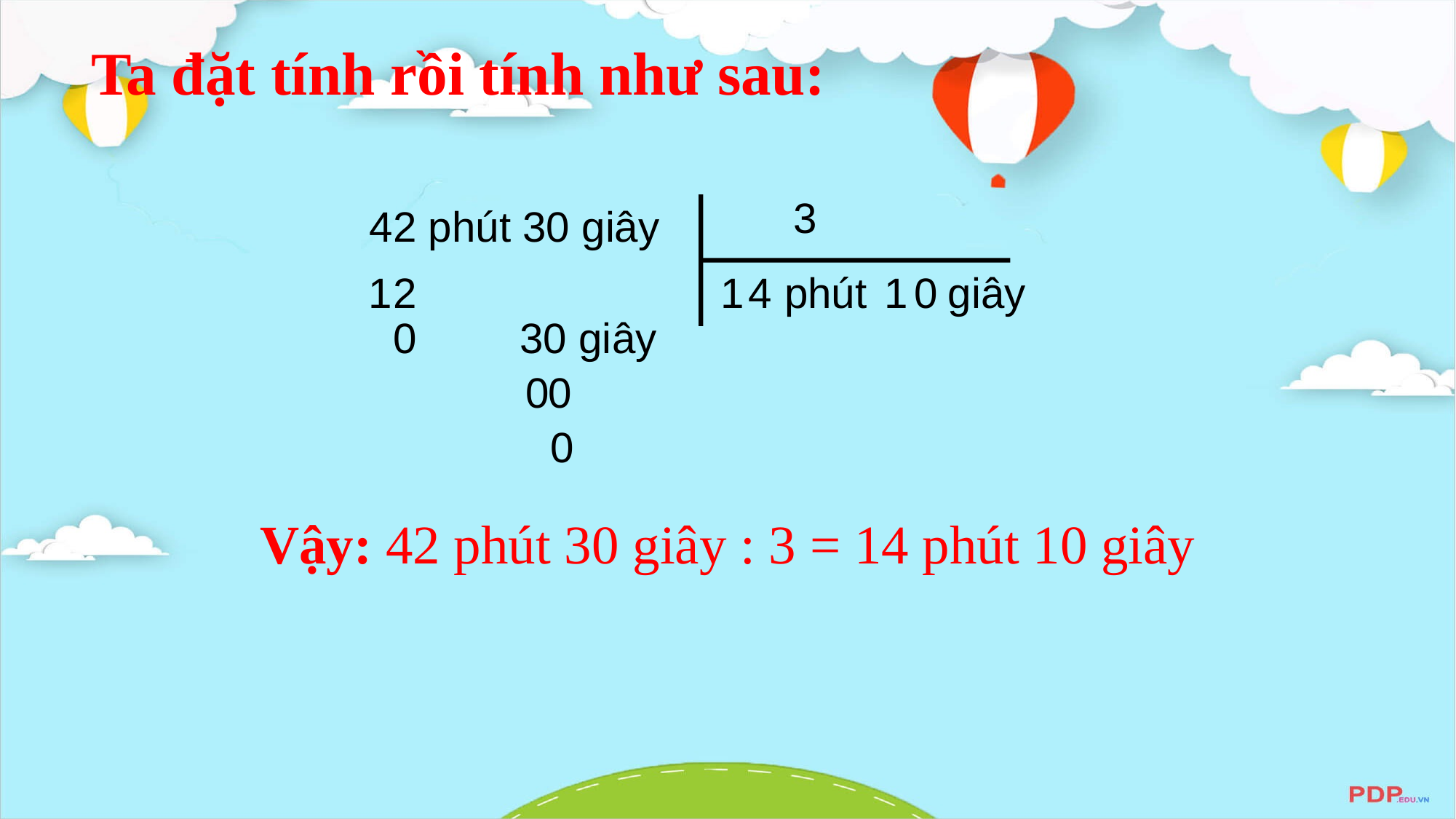

Ta đặt tính rồi tính như sau:
  3
42 phút 30 giây

 1
2
1
4
phút
1
 0
giây
0
   30 giây
  0
0
 0

Vậy: 42 phút 30 giây : 3 = 14 phút 10 giây